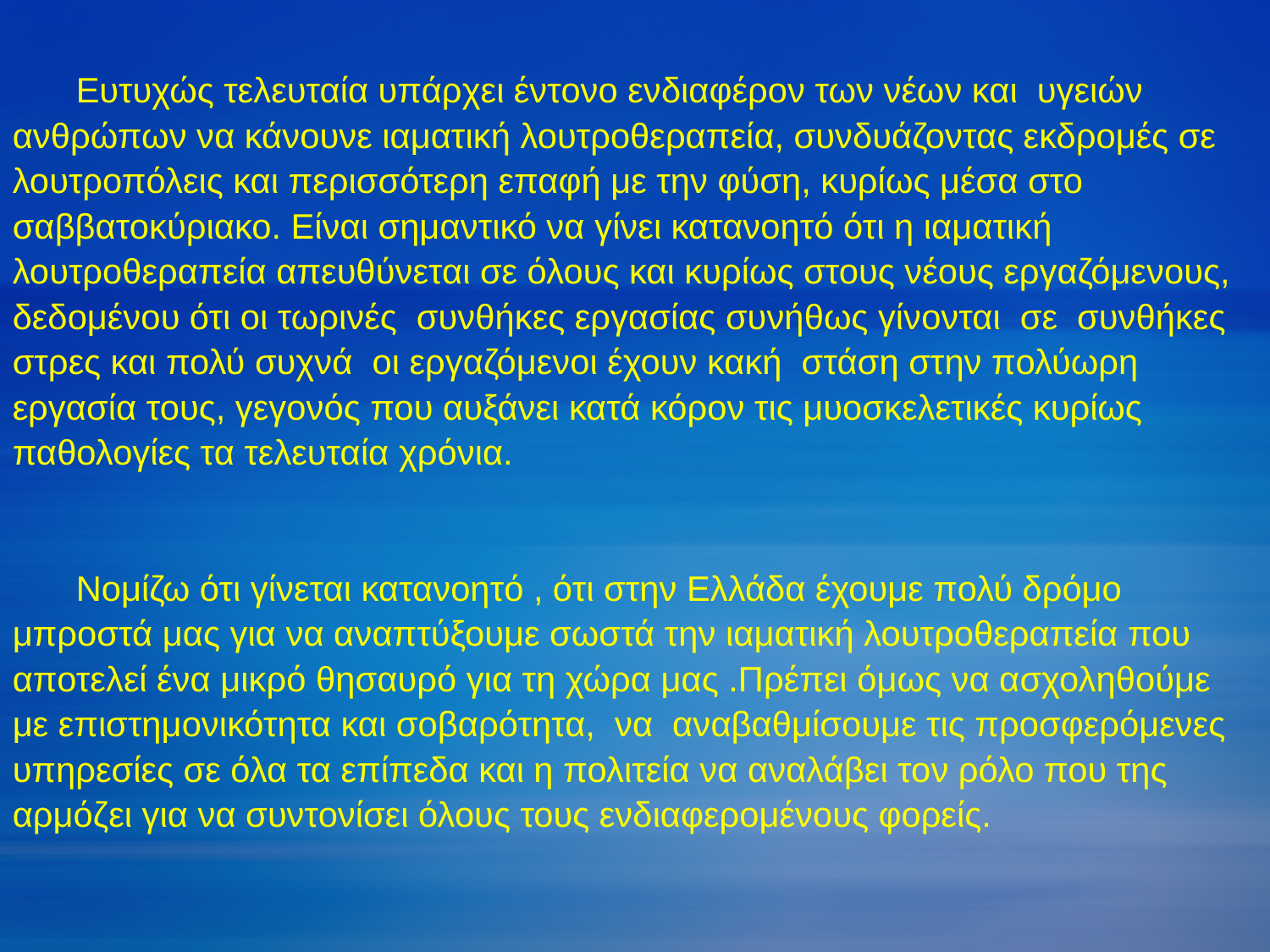

Ευτυχώς τελευταία υπάρχει έντονο ενδιαφέρον των νέων και  υγειών  ανθρώπων να κάνουνε ιαματική λουτροθεραπεία, συνδυάζοντας εκδρομές σε λουτροπόλεις και περισσότερη επαφή με την φύση, κυρίως μέσα στο σαββατοκύριακο. Είναι σημαντικό να γίνει κατανοητό ότι η ιαματική λουτροθεραπεία απευθύνεται σε όλους και κυρίως στους νέους εργαζόμενους, δεδομένου ότι οι τωρινές  συνθήκες εργασίας συνήθως γίνονται  σε  συνθήκες στρες και πολύ συχνά  οι εργαζόμενοι έχουν κακή  στάση στην πολύωρη εργασία τους, γεγονός που αυξάνει κατά κόρον τις μυοσκελετικές κυρίως παθολογίες τα τελευταία χρόνια.

Νομίζω ότι γίνεται κατανοητό , ότι στην Ελλάδα έχουμε πολύ δρόμο μπροστά μας για να αναπτύξουμε σωστά την ιαματική λουτροθεραπεία που αποτελεί ένα μικρό θησαυρό για τη χώρα μας .Πρέπει όμως να ασχοληθούμε με επιστημονικότητα και σοβαρότητα,  να  αναβαθμίσουμε τις προσφερόμενες υπηρεσίες σε όλα τα επίπεδα και η πολιτεία να αναλάβει τον ρόλο που της αρμόζει για να συντονίσει όλους τους ενδιαφερομένους φορείς.